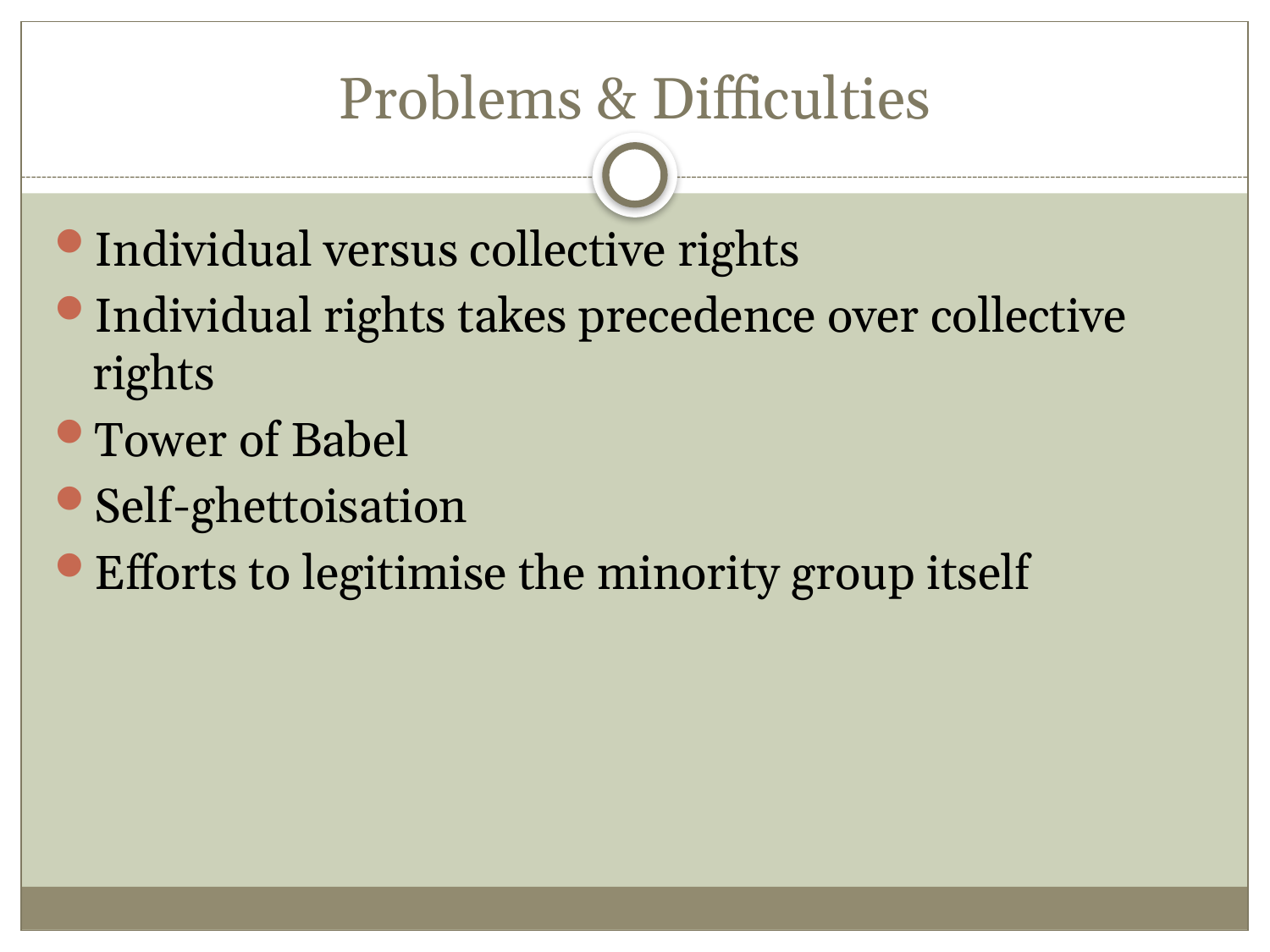

# Problems & Difficulties
Individual versus collective rights
Individual rights takes precedence over collective rights
Tower of Babel
Self-ghettoisation
Efforts to legitimise the minority group itself